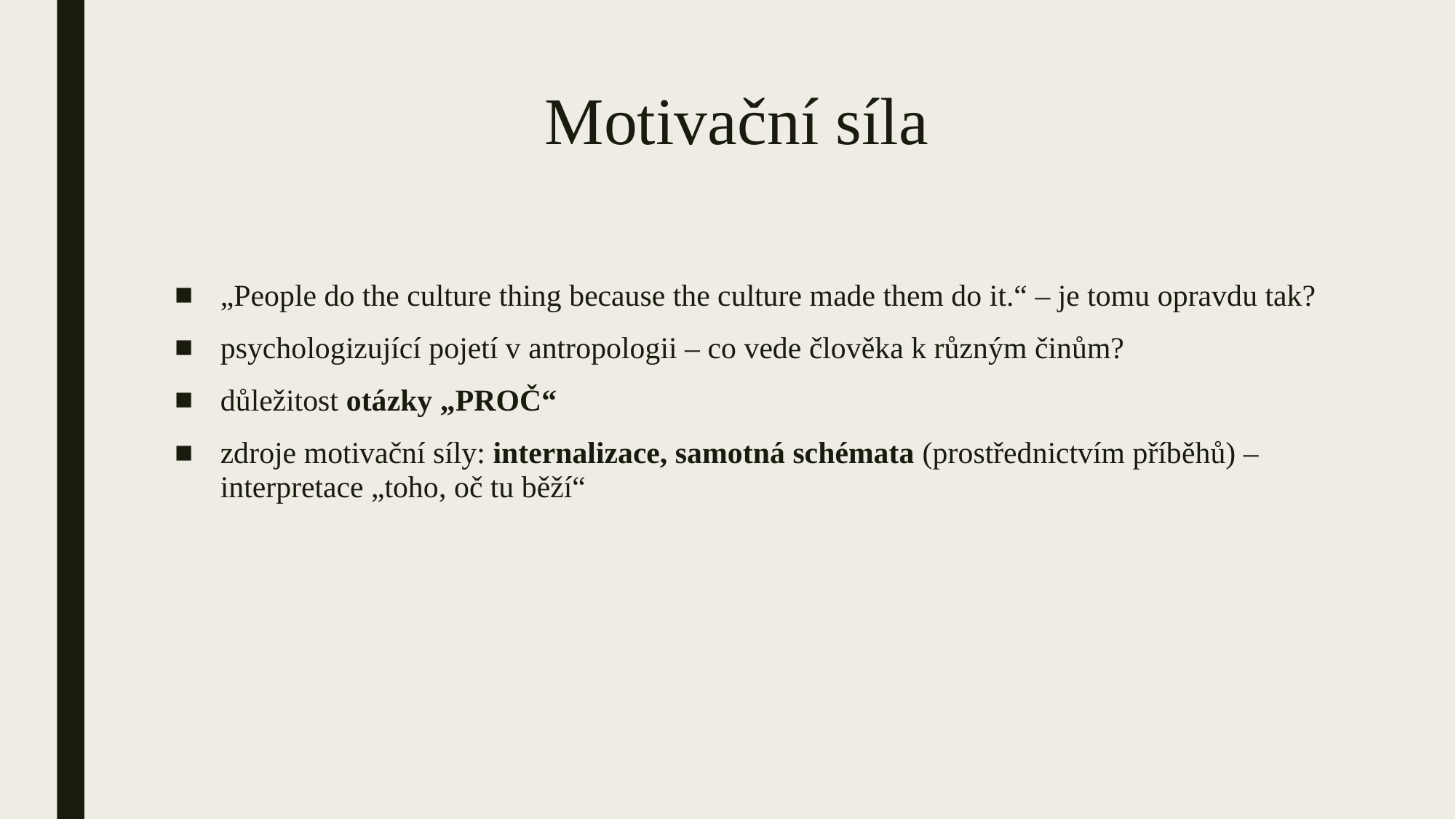

# Motivační síla
„People do the culture thing because the culture made them do it.“ – je tomu opravdu tak?
psychologizující pojetí v antropologii – co vede člověka k různým činům?
důležitost otázky „PROČ“
zdroje motivační síly: internalizace, samotná schémata (prostřednictvím příběhů) – interpretace „toho, oč tu běží“